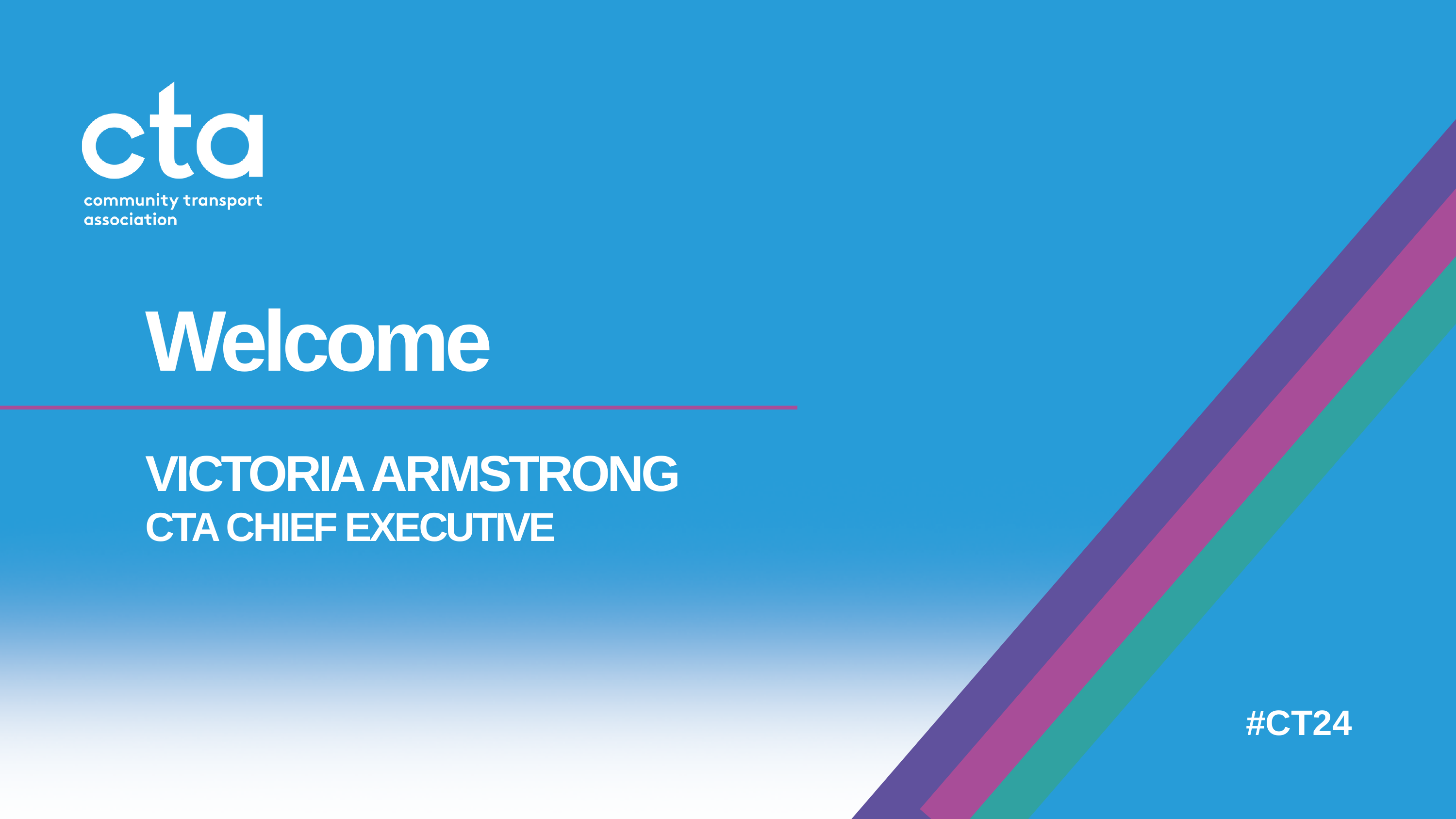

Welcome
VICTORIA ARMSTRONG
CTA CHIEF EXECUTIVE
#CT24